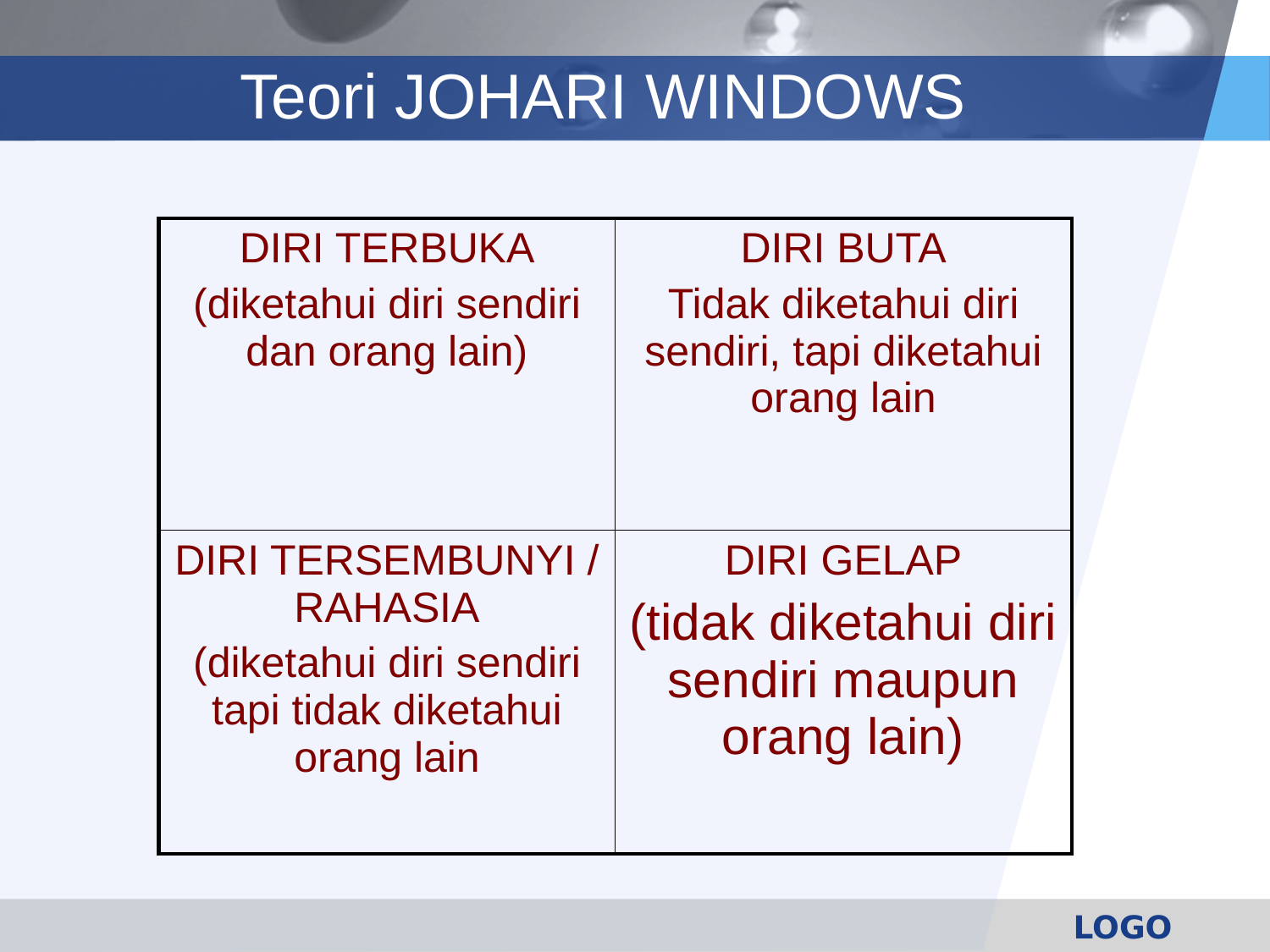

# Teori JOHARI WINDOWS
| DIRI TERBUKA (diketahui diri sendiri dan orang lain) | DIRI BUTA Tidak diketahui diri sendiri, tapi diketahui orang lain |
| --- | --- |
| DIRI TERSEMBUNYI / RAHASIA (diketahui diri sendiri tapi tidak diketahui orang lain | DIRI GELAP (tidak diketahui diri sendiri maupun orang lain) |